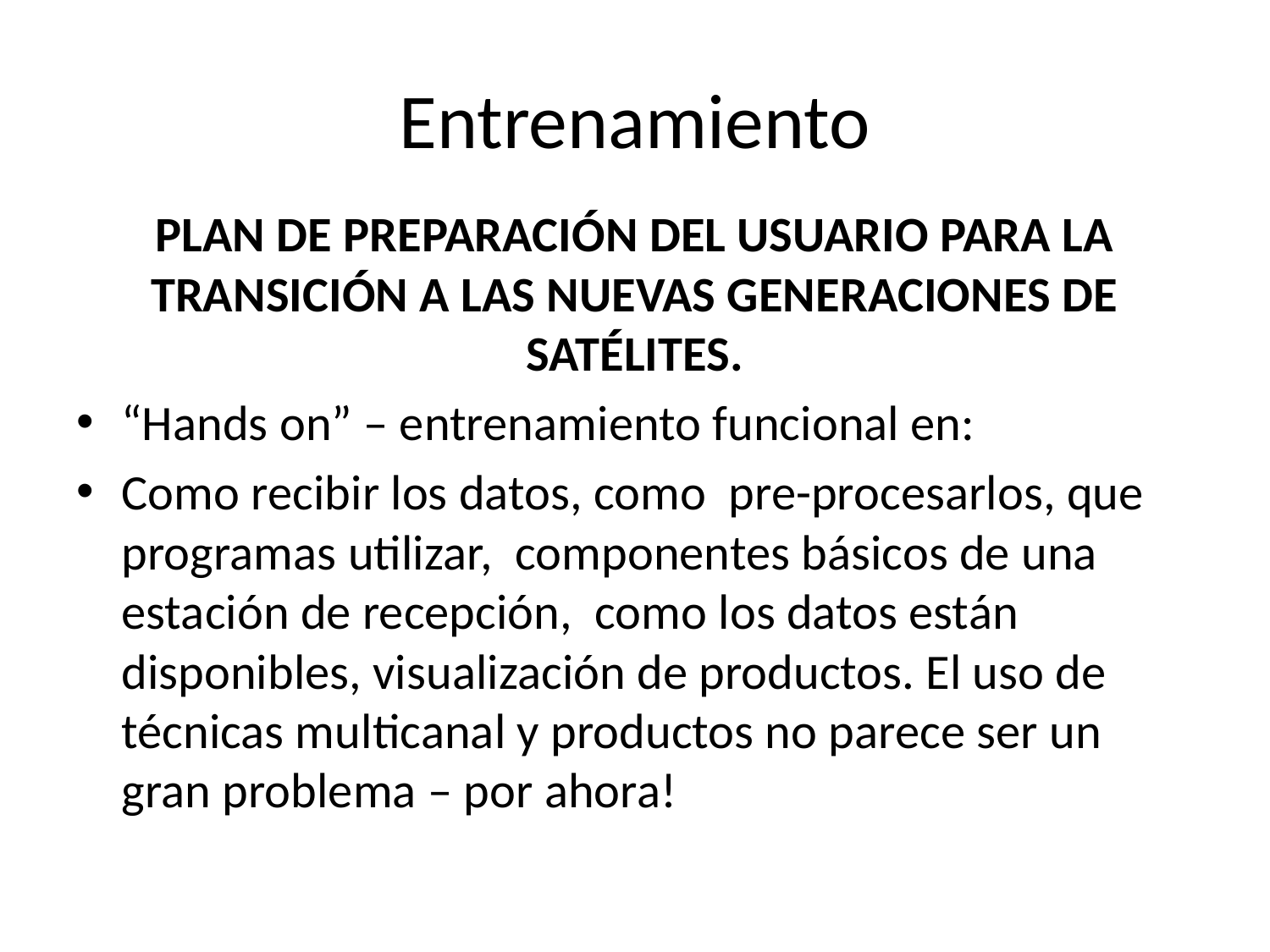

# Entrenamiento
PLAN DE PREPARACIÓN DEL USUARIO PARA LA TRANSICIÓN A LAS NUEVAS GENERACIONES DE SATÉLITES.
“Hands on” – entrenamiento funcional en:
Como recibir los datos, como  pre-procesarlos, que programas utilizar,  componentes básicos de una estación de recepción,  como los datos están disponibles, visualización de productos. El uso de técnicas multicanal y productos no parece ser un gran problema – por ahora!